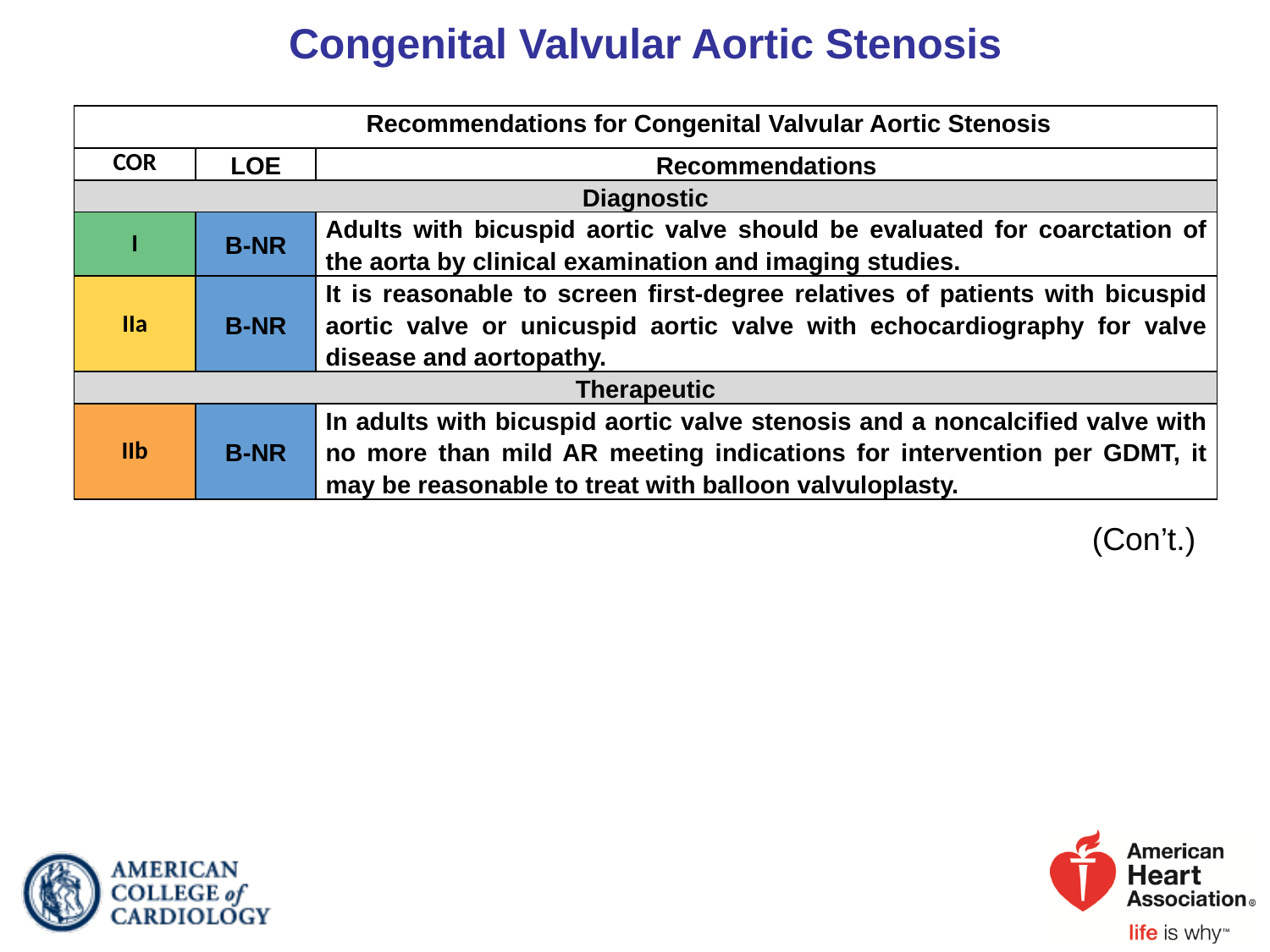

# Congenital Valvular Aortic Stenosis
| Recommendations for Congenital Valvular Aortic Stenosis |  |  |
| --- | --- | --- |
| COR | LOE | Recommendations |
| Diagnostic |  |  |
| I | B-NR | Adults with bicuspid aortic valve should be evaluated for coarctation of the aorta by clinical examination and imaging studies. |
| IIa | B-NR | It is reasonable to screen first-degree relatives of patients with bicuspid aortic valve or unicuspid aortic valve with echocardiography for valve disease and aortopathy. |
| Therapeutic |  |  |
| IIb | B-NR | In adults with bicuspid aortic valve stenosis and a noncalcified valve with no more than mild AR meeting indications for intervention per GDMT, it may be reasonable to treat with balloon valvuloplasty. |
(Con’t.)